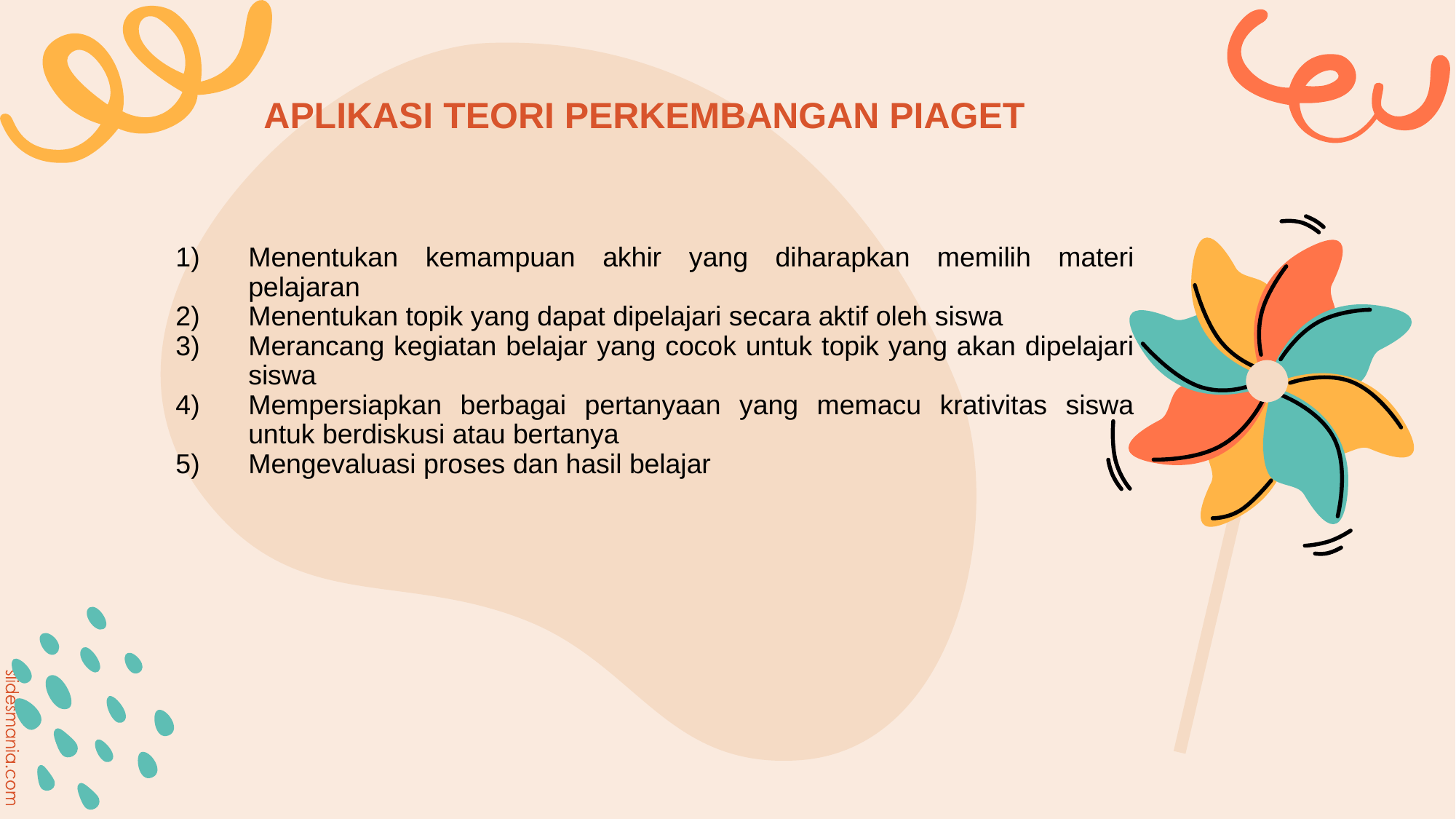

# APLIKASI TEORI PERKEMBANGAN PIAGET
Menentukan kemampuan akhir yang diharapkan memilih materi pelajaran
Menentukan topik yang dapat dipelajari secara aktif oleh siswa
Merancang kegiatan belajar yang cocok untuk topik yang akan dipelajari siswa
Mempersiapkan berbagai pertanyaan yang memacu krativitas siswa untuk berdiskusi atau bertanya
Mengevaluasi proses dan hasil belajar